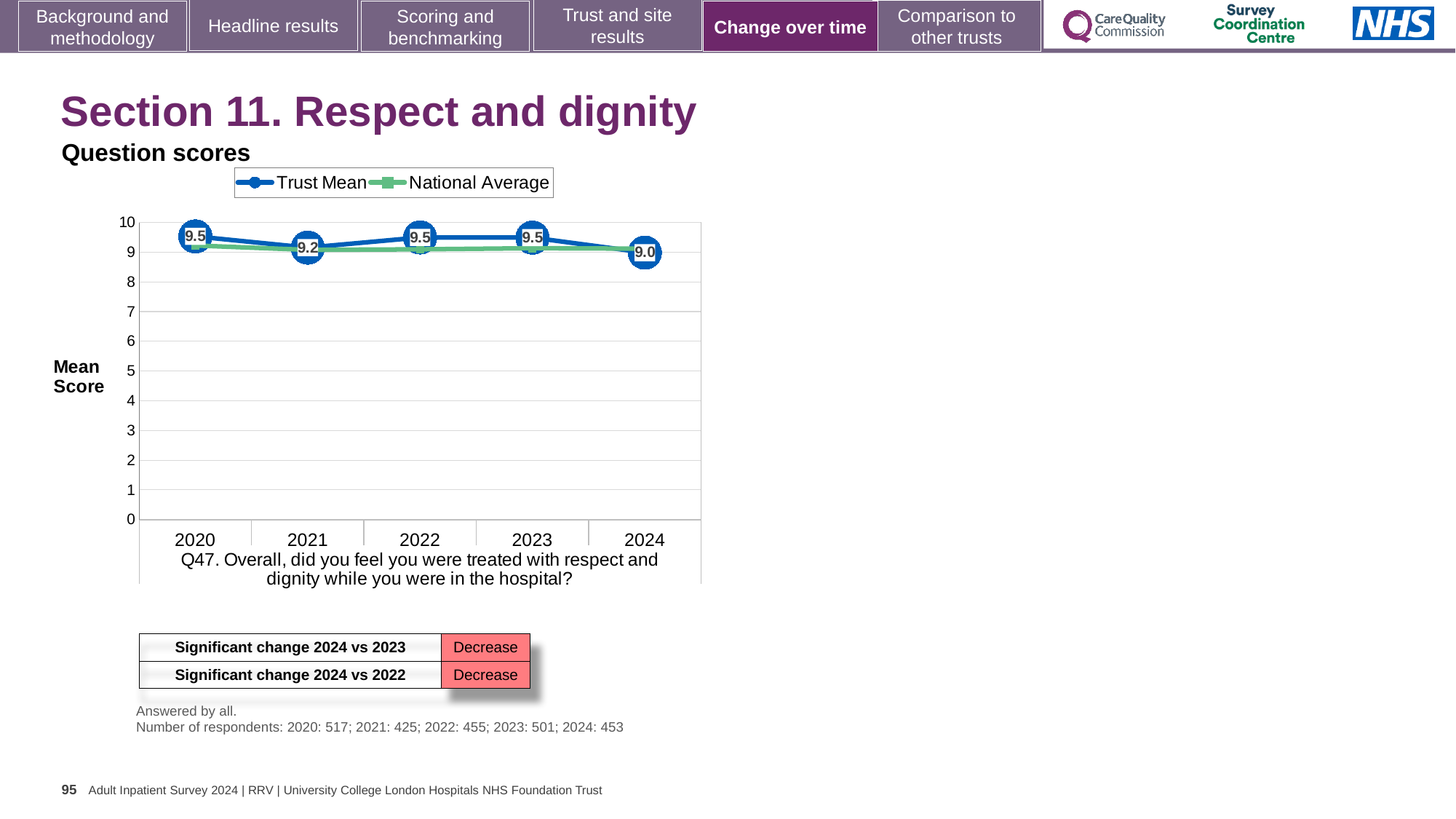

# Section 11. Respect and dignity
Question scores

### Chart

| Category | Trust Mean | National Average |
|---|---|---|
| 2020 | 9.531613908980916 | 9.22563832544189 |
| 2021 | 9.153085024397866 | 9.077752427955454 |
| 2022 | 9.496360955198169 | 9.096250993167953 |
| 2023 | 9.490199292233255 | 9.133040602481548 |
| 2024 | 8.98687495002873 | 9.118420121476923 |
| Significant change 2024 vs 2023 | Decrease |
| --- | --- |
| Significant change 2024 vs 2022 | Decrease |
Answered by all.
Number of respondents: 2020: 517; 2021: 425; 2022: 455; 2023: 501; 2024: 453
95